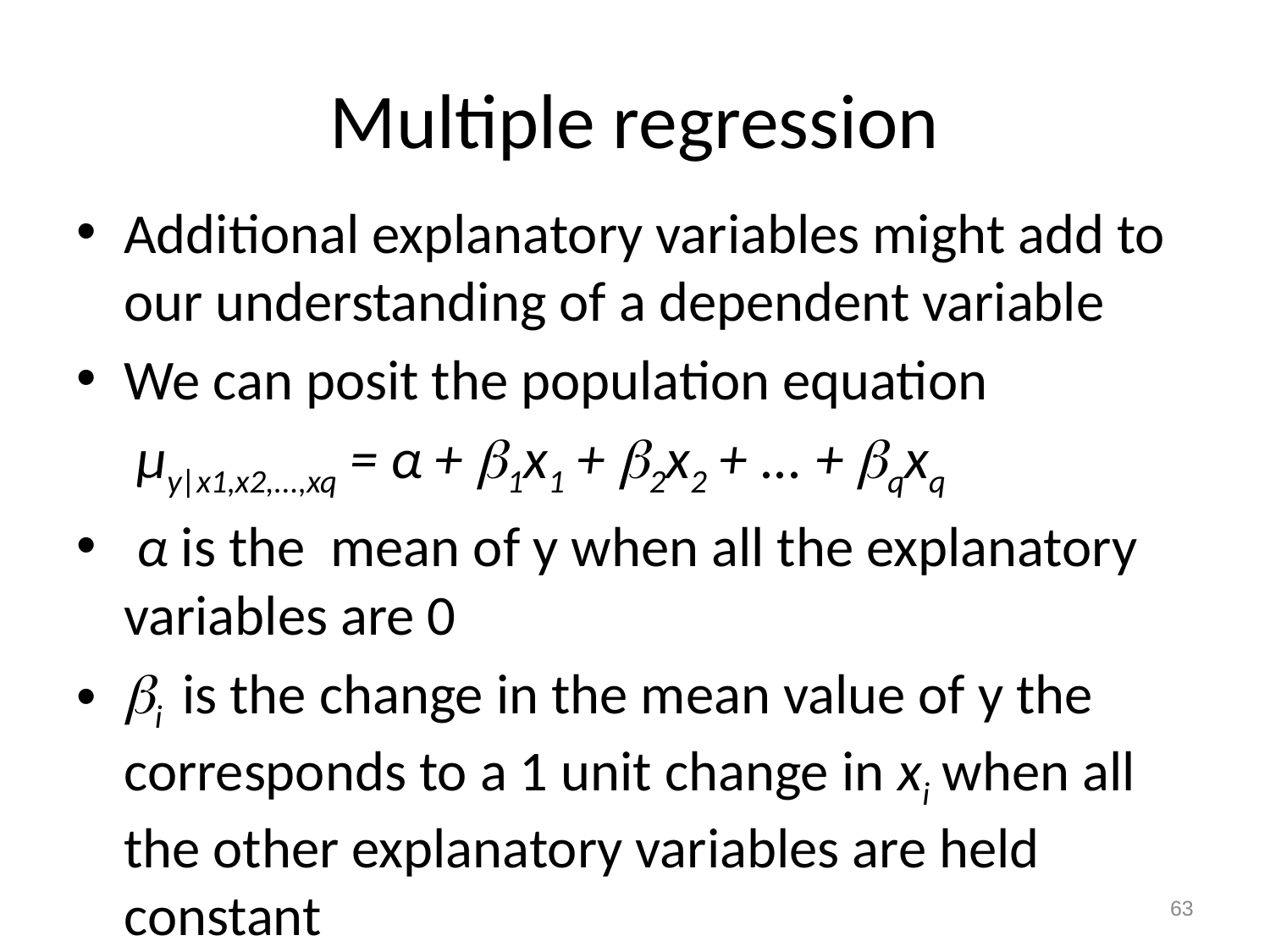

# Multiple regression
Additional explanatory variables might add to our understanding of a dependent variable
We can posit the population equation
	 μy|x1,x2,...,xq = α + β1x1 + β2x2 + ... + βqxq
 α is the  mean of y when all the explanatory variables are 0
βi  is the change in the mean value of y the corresponds to a 1 unit change in xi when all the other explanatory variables are held constant

63